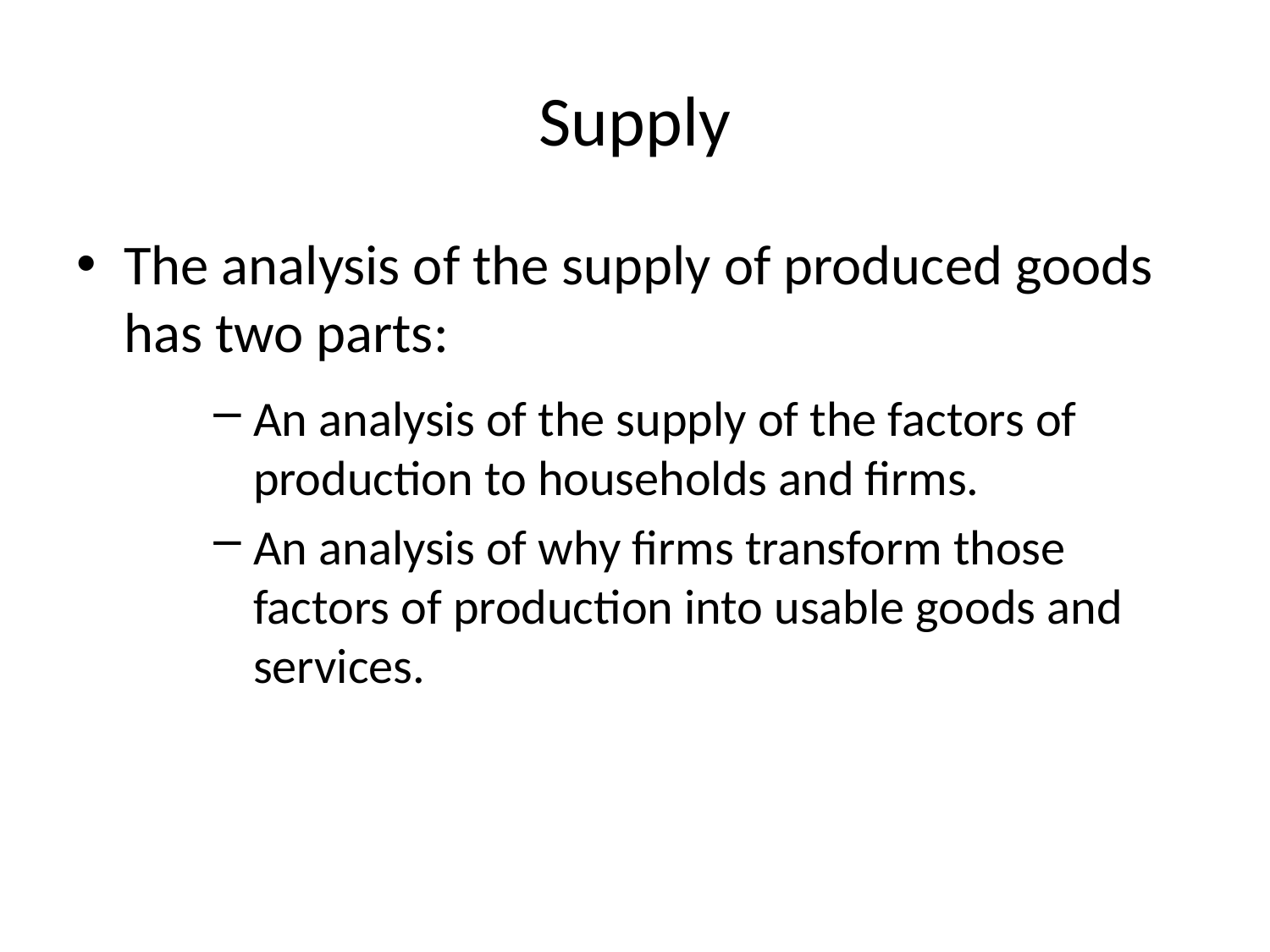

# Supply
The analysis of the supply of produced goods has two parts:
An analysis of the supply of the factors of production to households and firms.
An analysis of why firms transform those factors of production into usable goods and services.